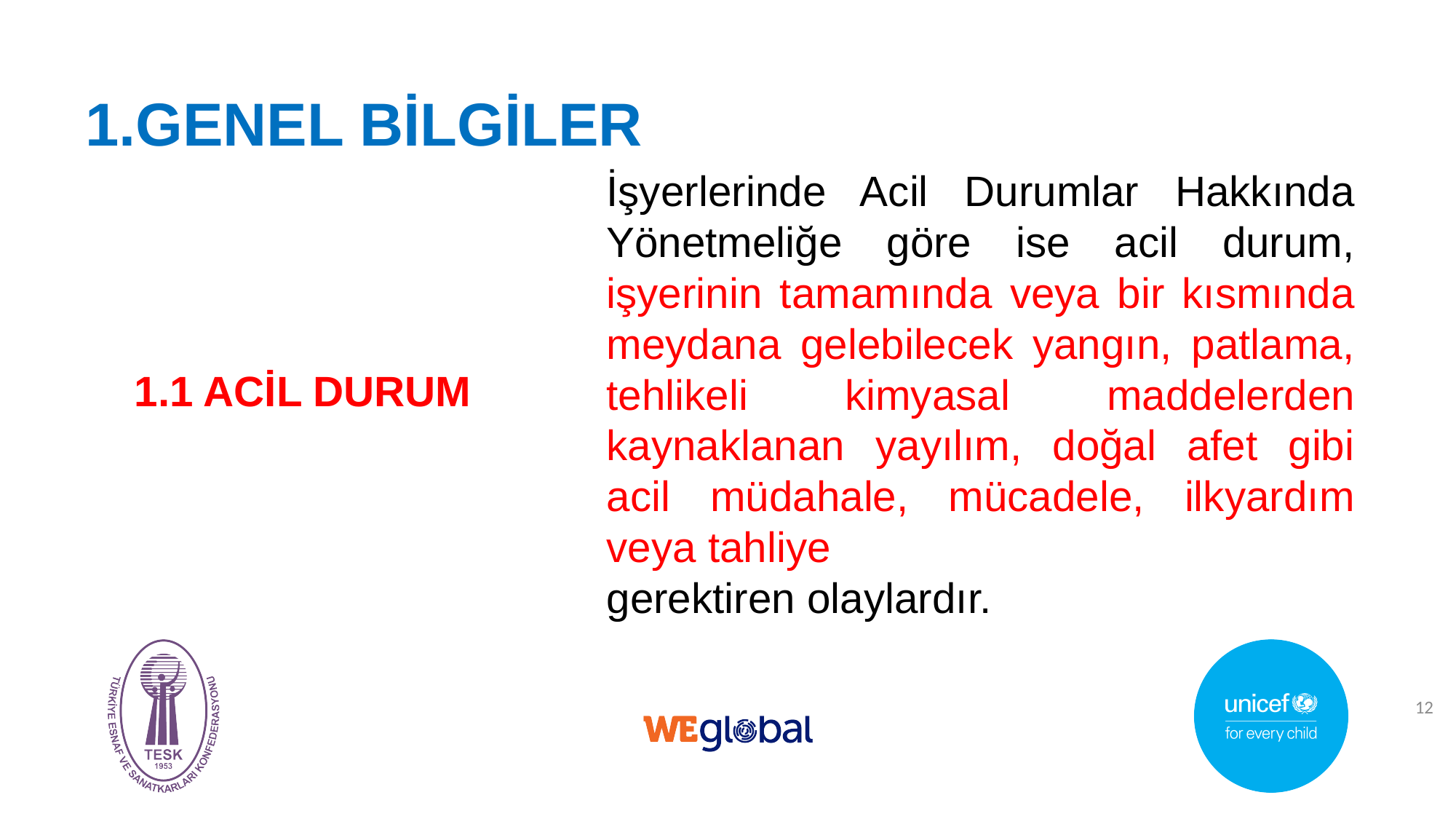

1.GENEL BİLGİLER
İşyerlerinde Acil Durumlar Hakkında Yönetmeliğe göre ise acil durum, işyerinin tamamında veya bir kısmında meydana gelebilecek yangın, patlama, tehlikeli kimyasal maddelerden kaynaklanan yayılım, doğal afet gibi acil müdahale, mücadele, ilkyardım veya tahliye
gerektiren olaylardır.
1.1 ACİL DURUM
12